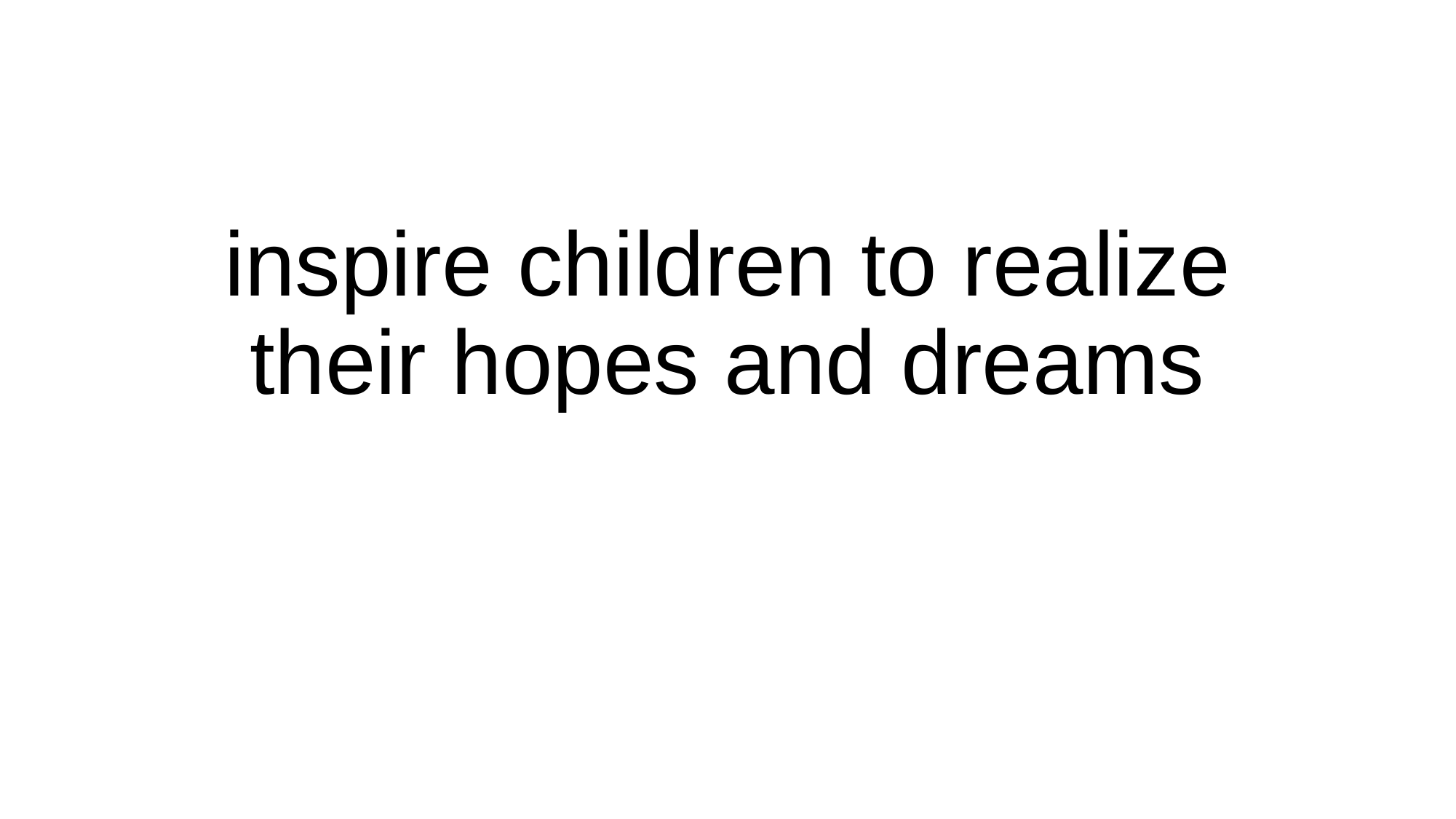

# inspire children to realize their hopes and dreams